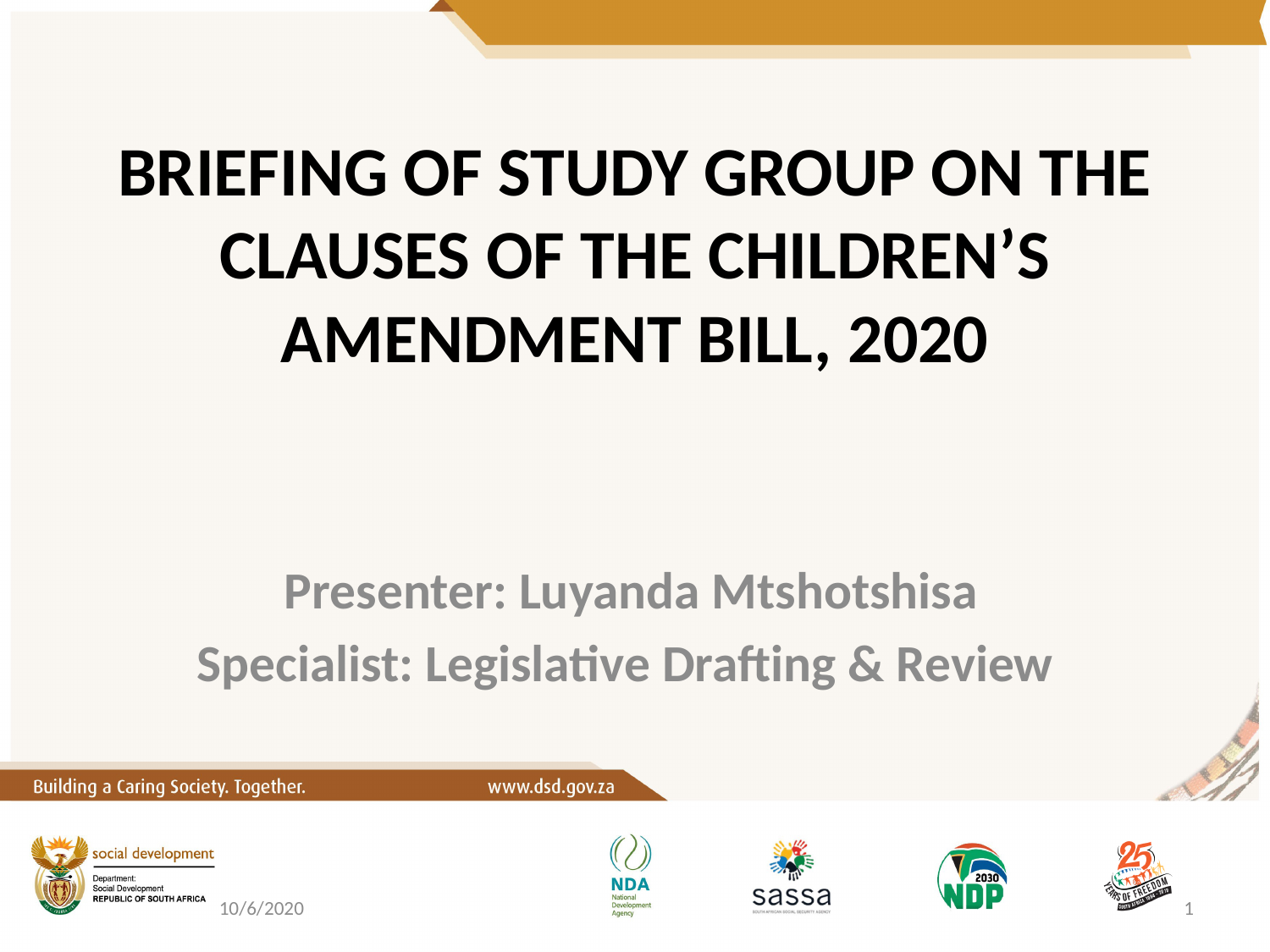

# BRIEFING OF STUDY GROUP ON THE CLAUSES OF THE CHILDREN’S AMENDMENT BILL, 2020
Presenter: Luyanda Mtshotshisa
Specialist: Legislative Drafting & Review

10/6/2020
1